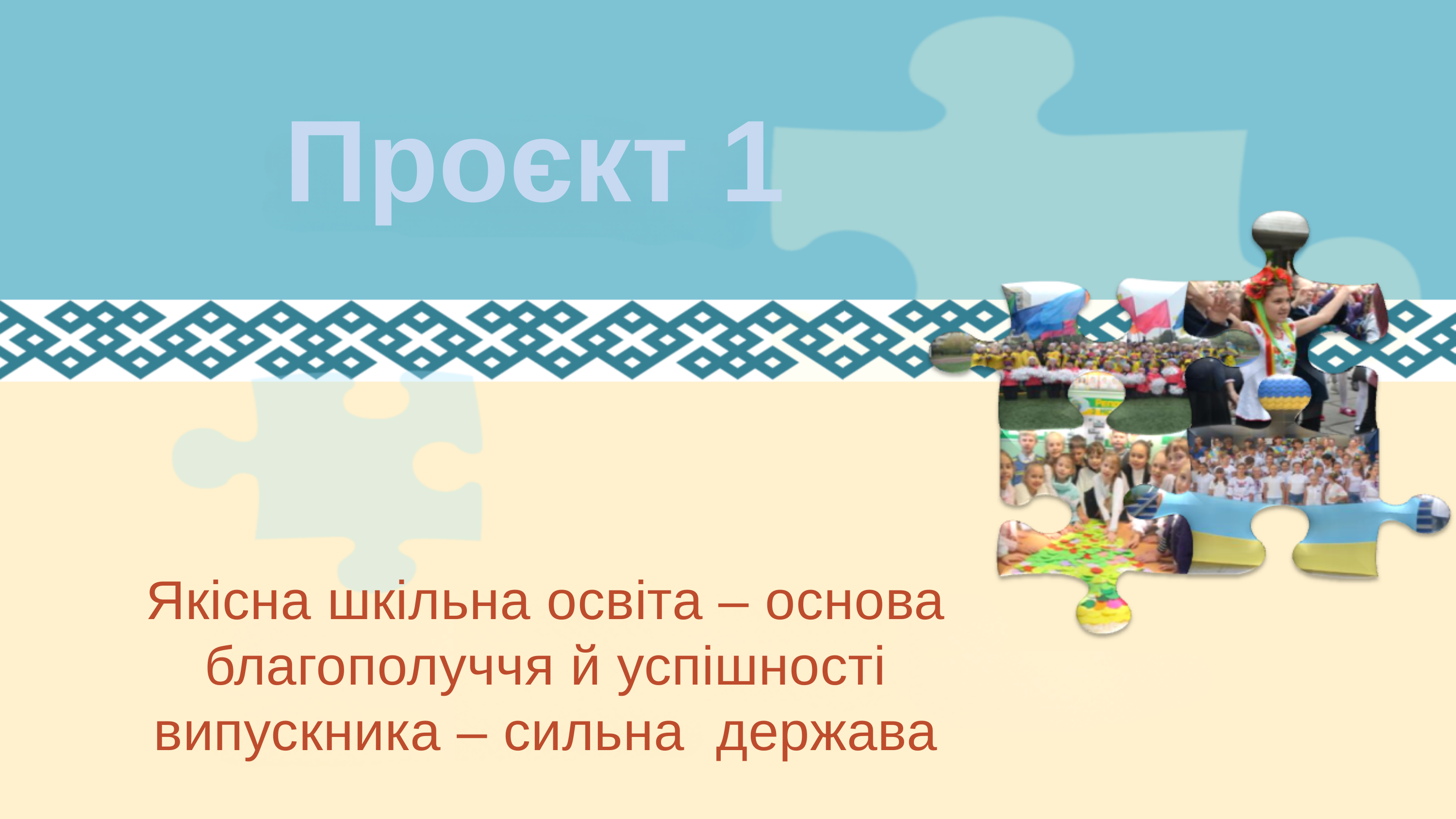

Проєкт 1
Якісна шкільна освіта – основа благополуччя й успішності випускника – сильна  держава